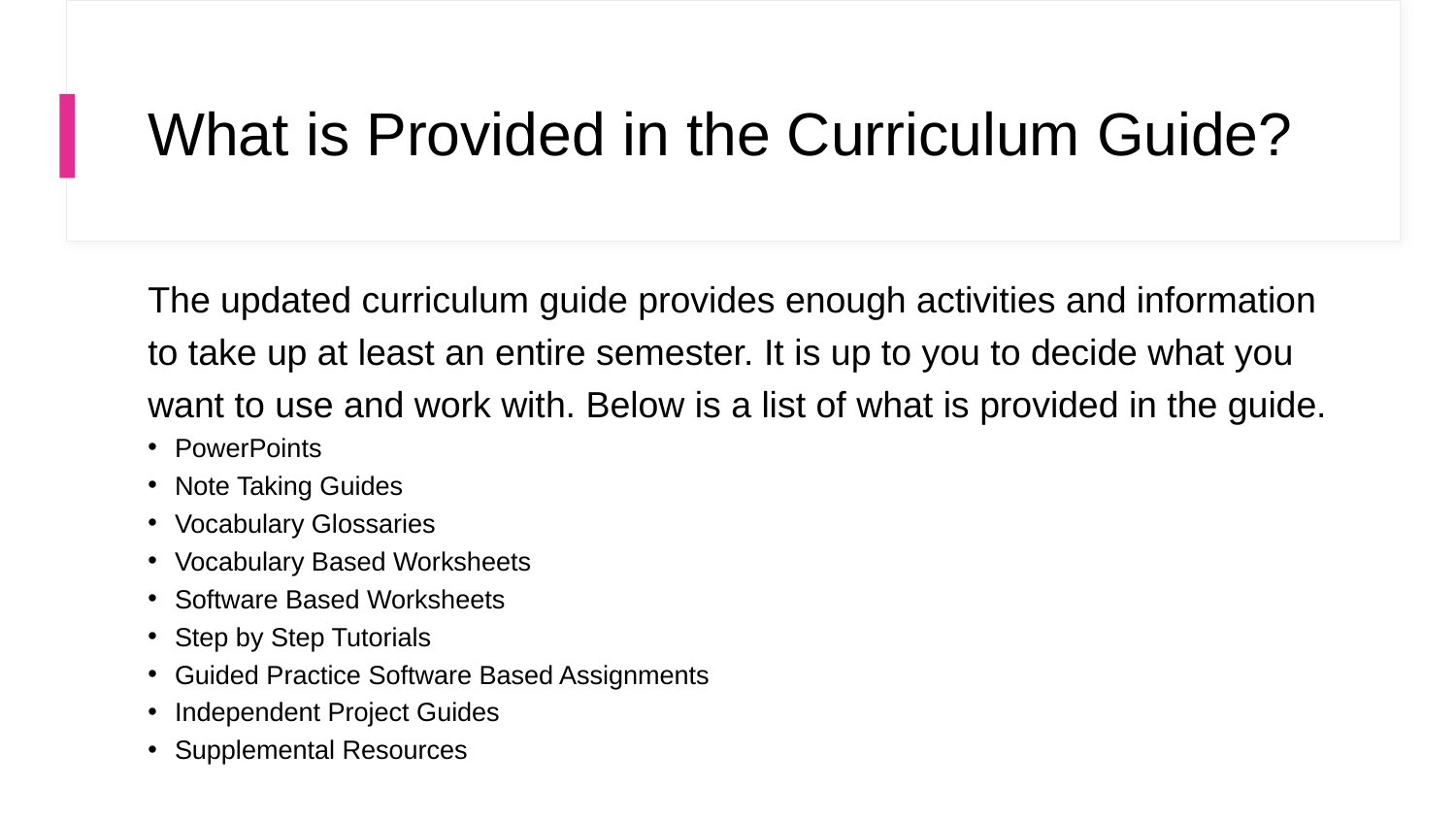

# What is Provided in the Curriculum Guide?
The updated curriculum guide provides enough activities and information to take up at least an entire semester. It is up to you to decide what you want to use and work with. Below is a list of what is provided in the guide.
PowerPoints
Note Taking Guides
Vocabulary Glossaries
Vocabulary Based Worksheets
Software Based Worksheets
Step by Step Tutorials
Guided Practice Software Based Assignments
Independent Project Guides
Supplemental Resources